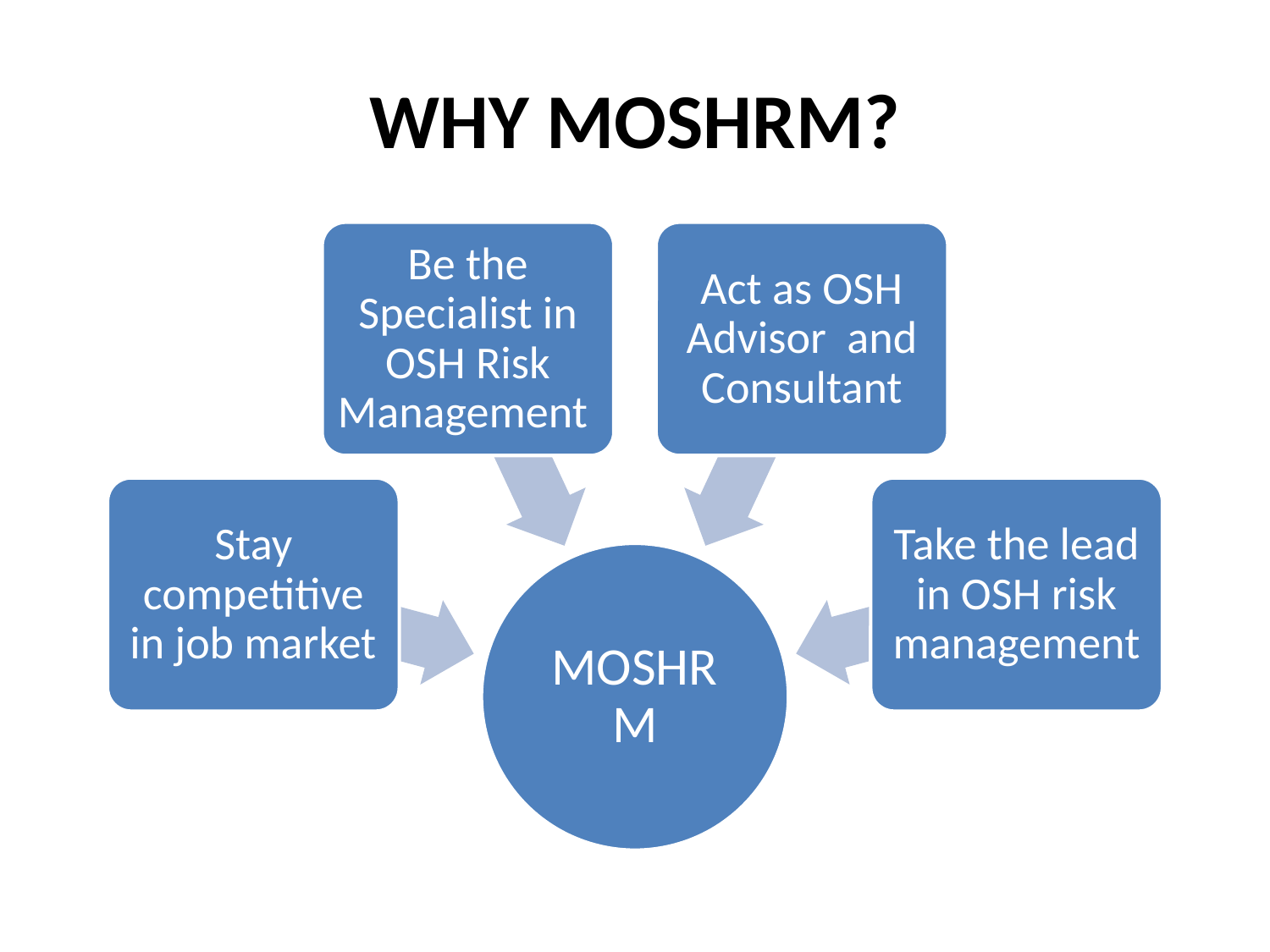

# WHY MOSHRM?
MOSHRM
Stay competitive in job market
Be the Specialist in OSH Risk Management
Act as OSH Advisor  and Consultant
Take the lead in OSH risk management